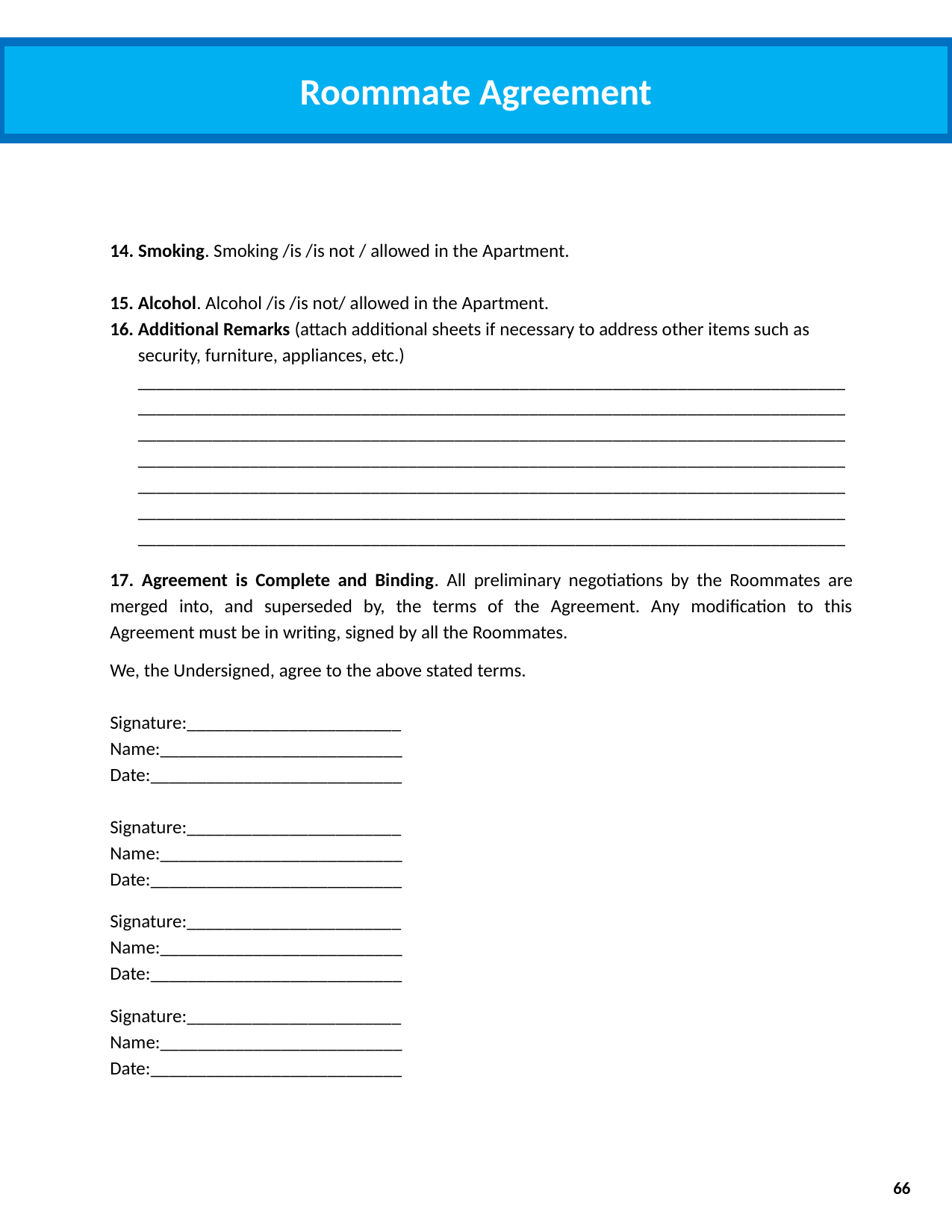

Roommate Agreement
14. Smoking. Smoking /is /is not / allowed in the Apartment.
Alcohol. Alcohol /is /is not/ allowed in the Apartment.
Additional Remarks (attach additional sheets if necessary to address other items such as security, furniture, appliances, etc.) ____________________________________________________________________________ ____________________________________________________________________________ ____________________________________________________________________________ ____________________________________________________________________________ ____________________________________________________________________________ ____________________________________________________________________________ ____________________________________________________________________________
17. Agreement is Complete and Binding. All preliminary negotiations by the Roommates are merged into, and superseded by, the terms of the Agreement. Any modification to this Agreement must be in writing, signed by all the Roommates.
We, the Undersigned, agree to the above stated terms.
Signature:_______________________
Name:__________________________
Date:___________________________

Signature:_______________________
Name:__________________________
Date:___________________________
Signature:_______________________
Name:__________________________
Date:___________________________
Signature:_______________________
Name:__________________________
Date:___________________________

66